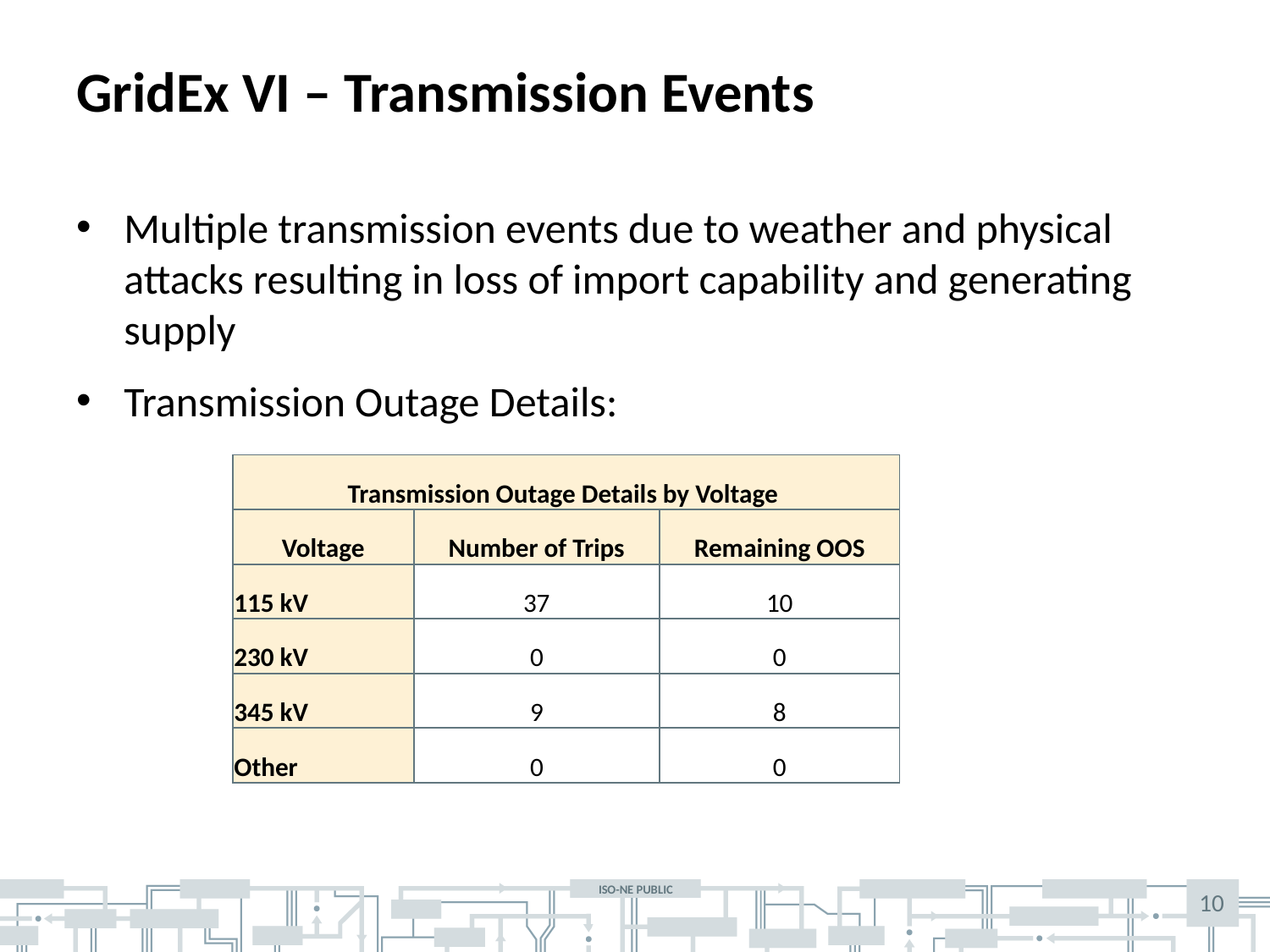

# GridEx VI – Transmission Events
Multiple transmission events due to weather and physical attacks resulting in loss of import capability and generating supply
Transmission Outage Details:

| Transmission Outage Details by Voltage |  |  |
| --- | --- | --- |
| Voltage | Number of Trips | Remaining OOS |
| 115 kV | 37 | 10 |
| 230 kV | 0 | 0 |
| 345 kV | 9 | 8 |
| Other | 0 | 0 |
10